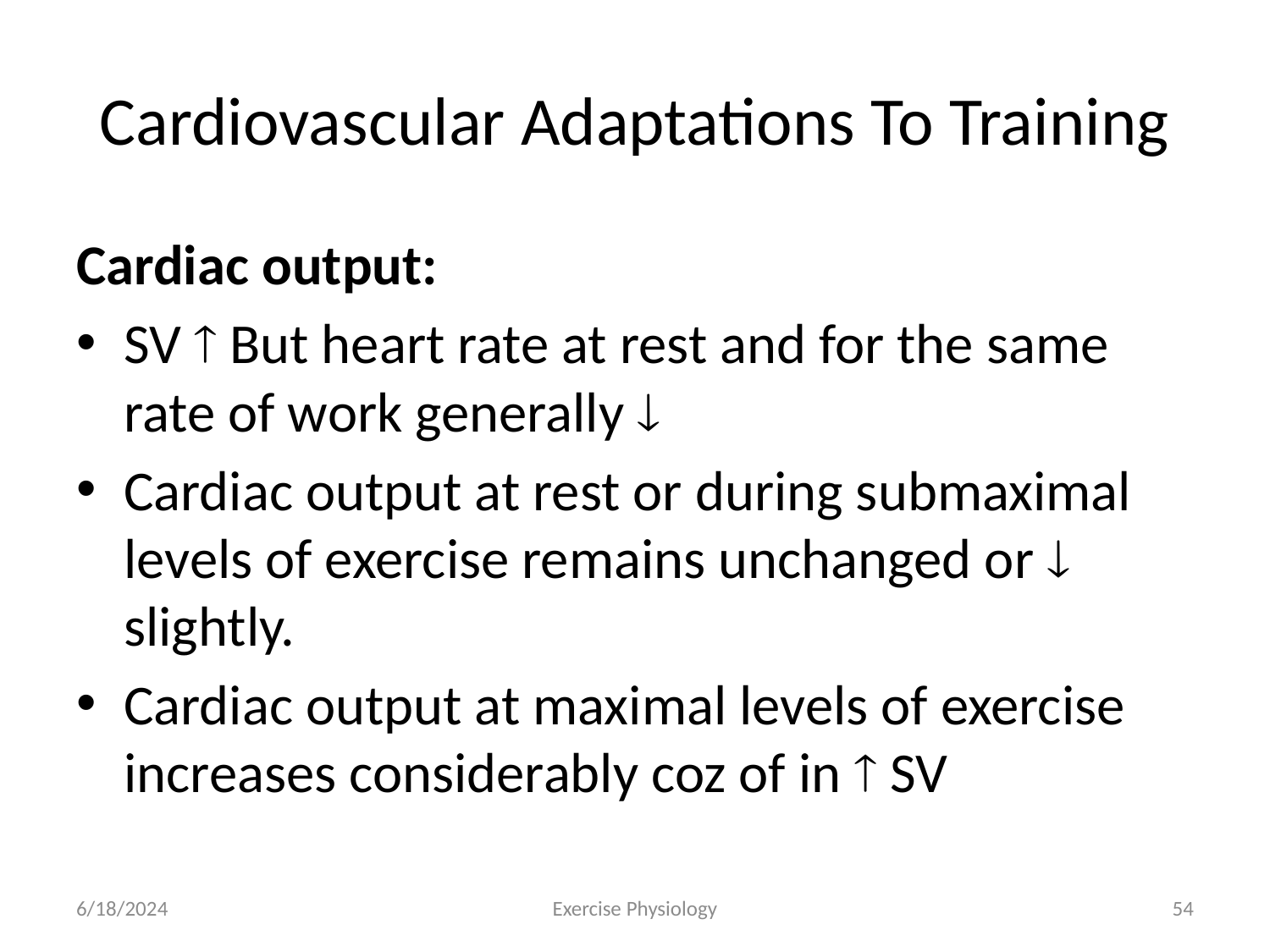

# Cardiovascular Adaptations To Training
Cardiac output:
SV ↑ But heart rate at rest and for the same rate of work generally ↓
Cardiac output at rest or during submaximal levels of exercise remains unchanged or ↓ slightly.
Cardiac output at maximal levels of exercise increases considerably coz of in ↑ SV

6/18/2024
Exercise Physiology
54